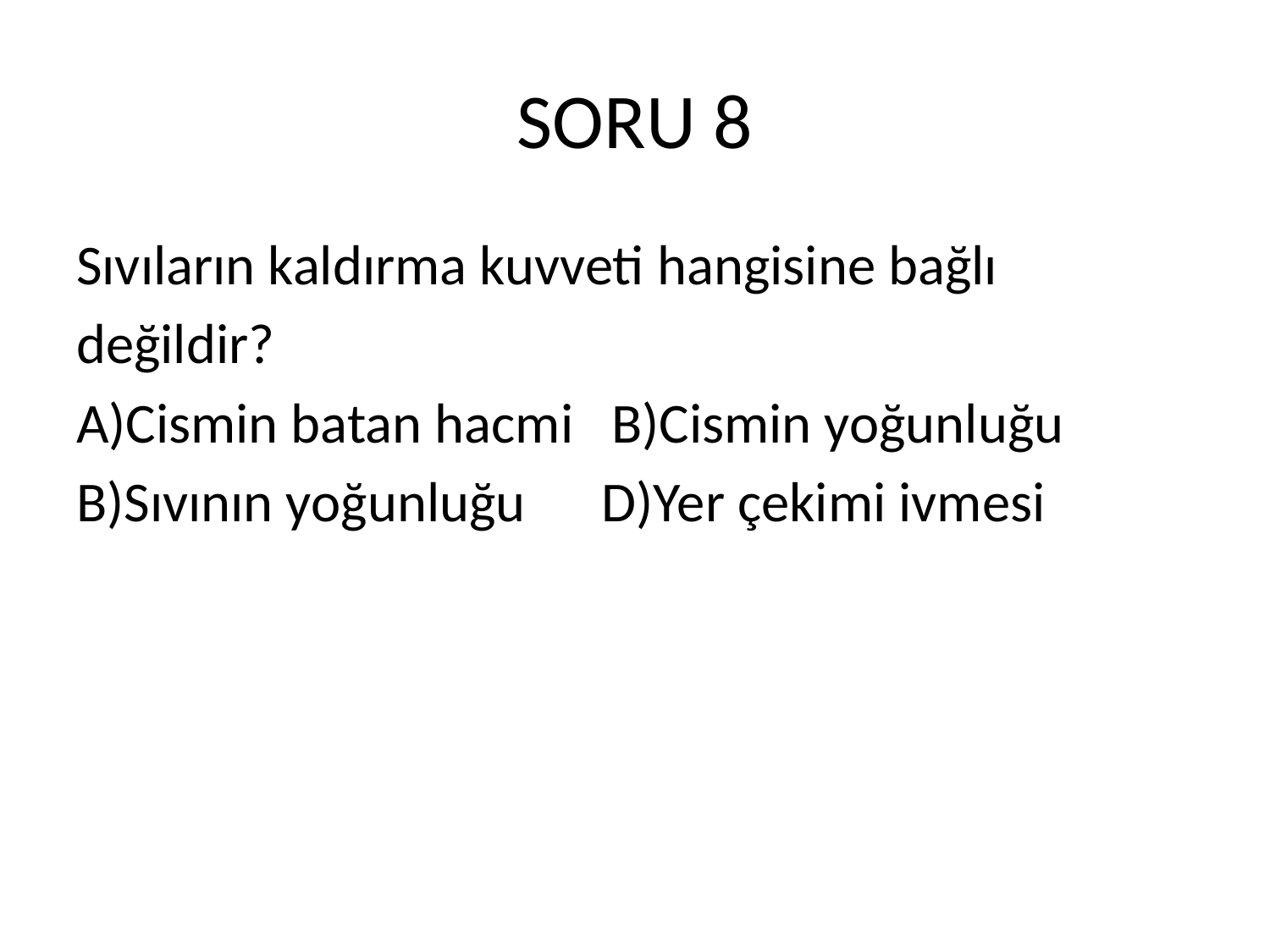

# SORU 8
Sıvıların kaldırma kuvveti hangisine bağlı
değildir?
A)Cismin batan hacmi   B)Cismin yoğunluğu
B)Sıvının yoğunluğu      D)Yer çekimi ivmesi